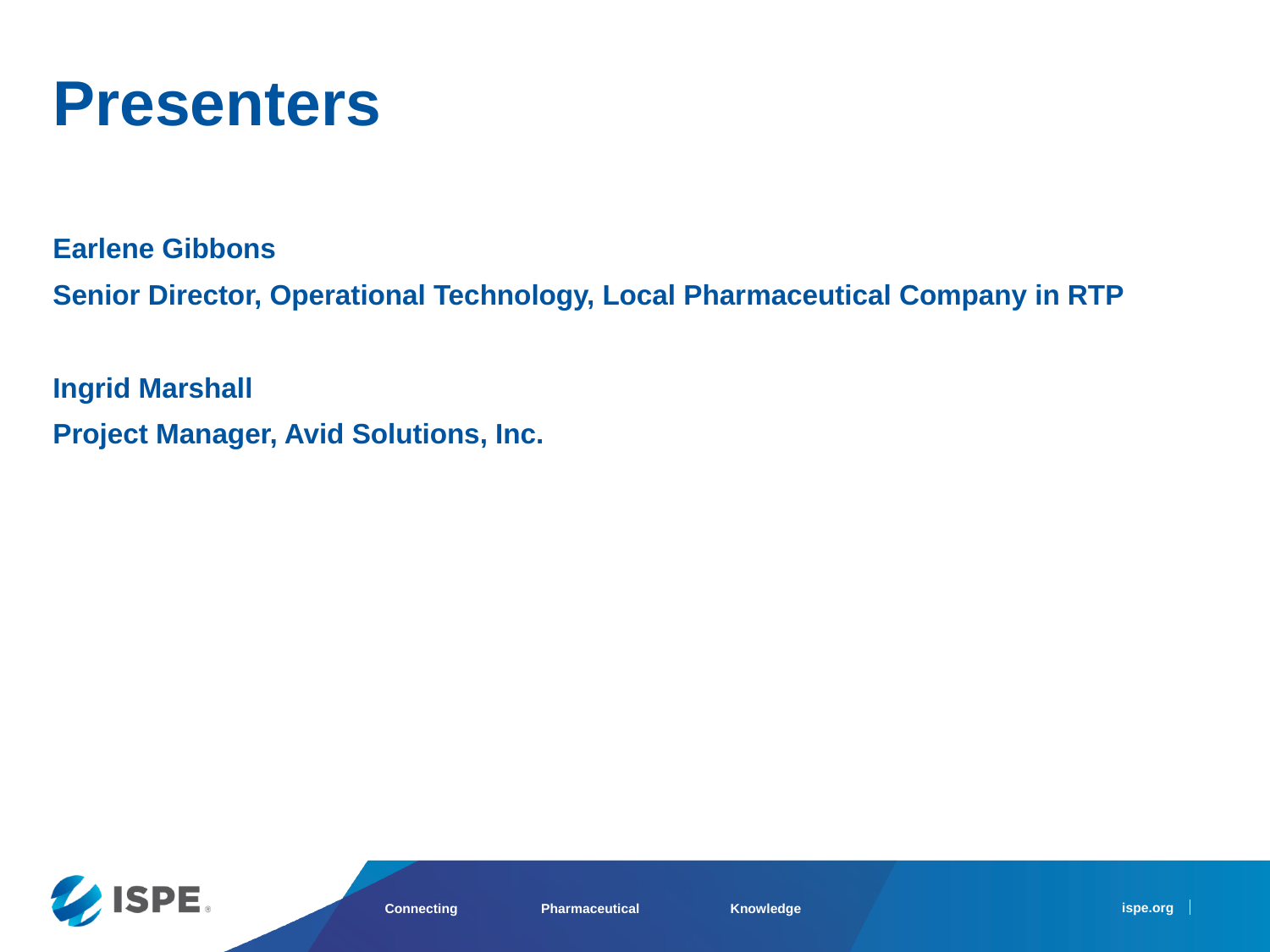

Presenters
Earlene Gibbons
Senior Director, Operational Technology, Local Pharmaceutical Company in RTP

Ingrid Marshall
Project Manager, Avid Solutions, Inc.